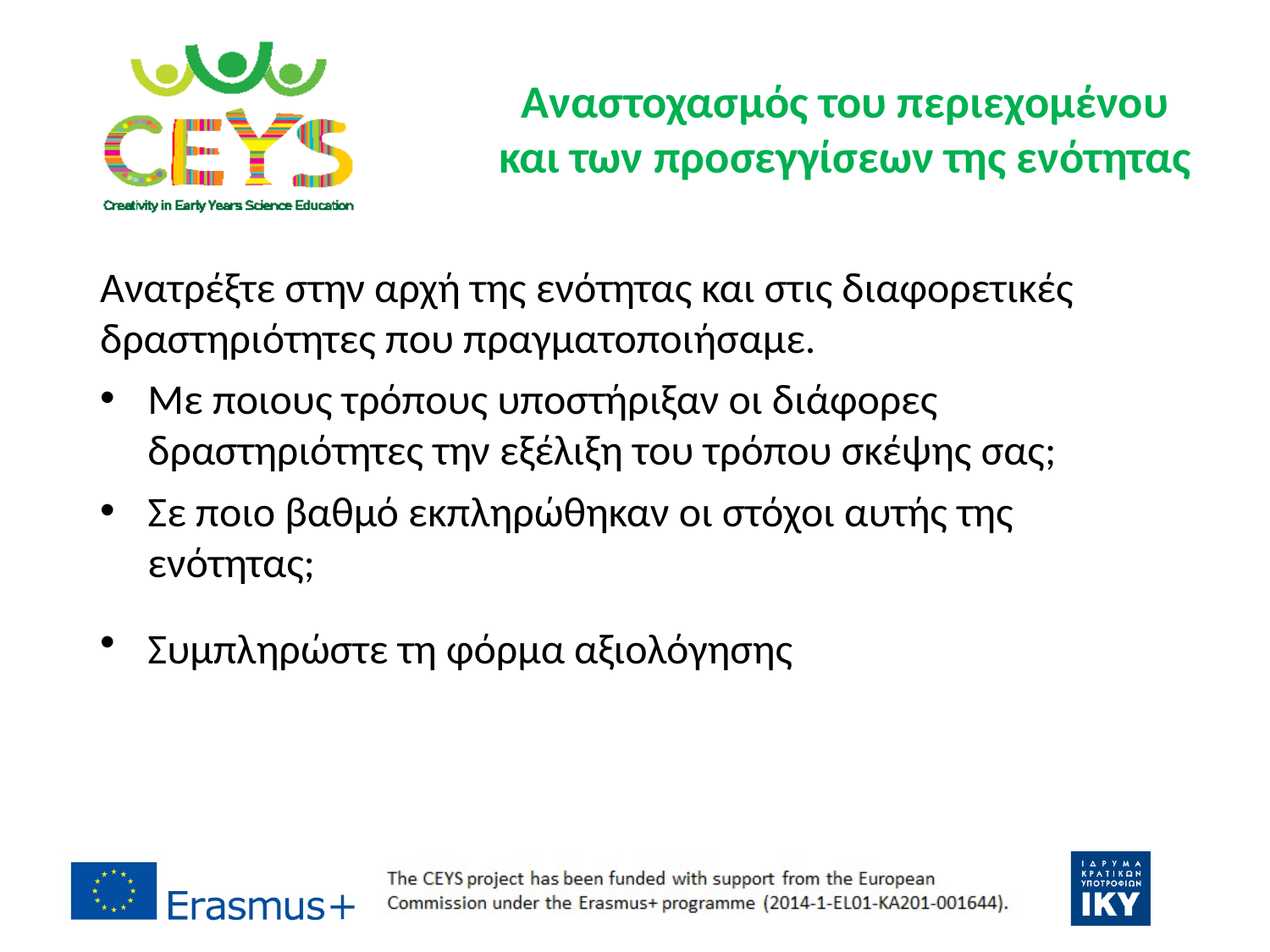

# Αναστοχασμός του περιεχομένου και των προσεγγίσεων της ενότητας
Ανατρέξτε στην αρχή της ενότητας και στις διαφορετικές δραστηριότητες που πραγματοποιήσαμε.
Με ποιους τρόπους υποστήριξαν οι διάφορες δραστηριότητες την εξέλιξη του τρόπου σκέψης σας;
Σε ποιο βαθμό εκπληρώθηκαν οι στόχοι αυτής της ενότητας;
Συμπληρώστε τη φόρμα αξιολόγησης